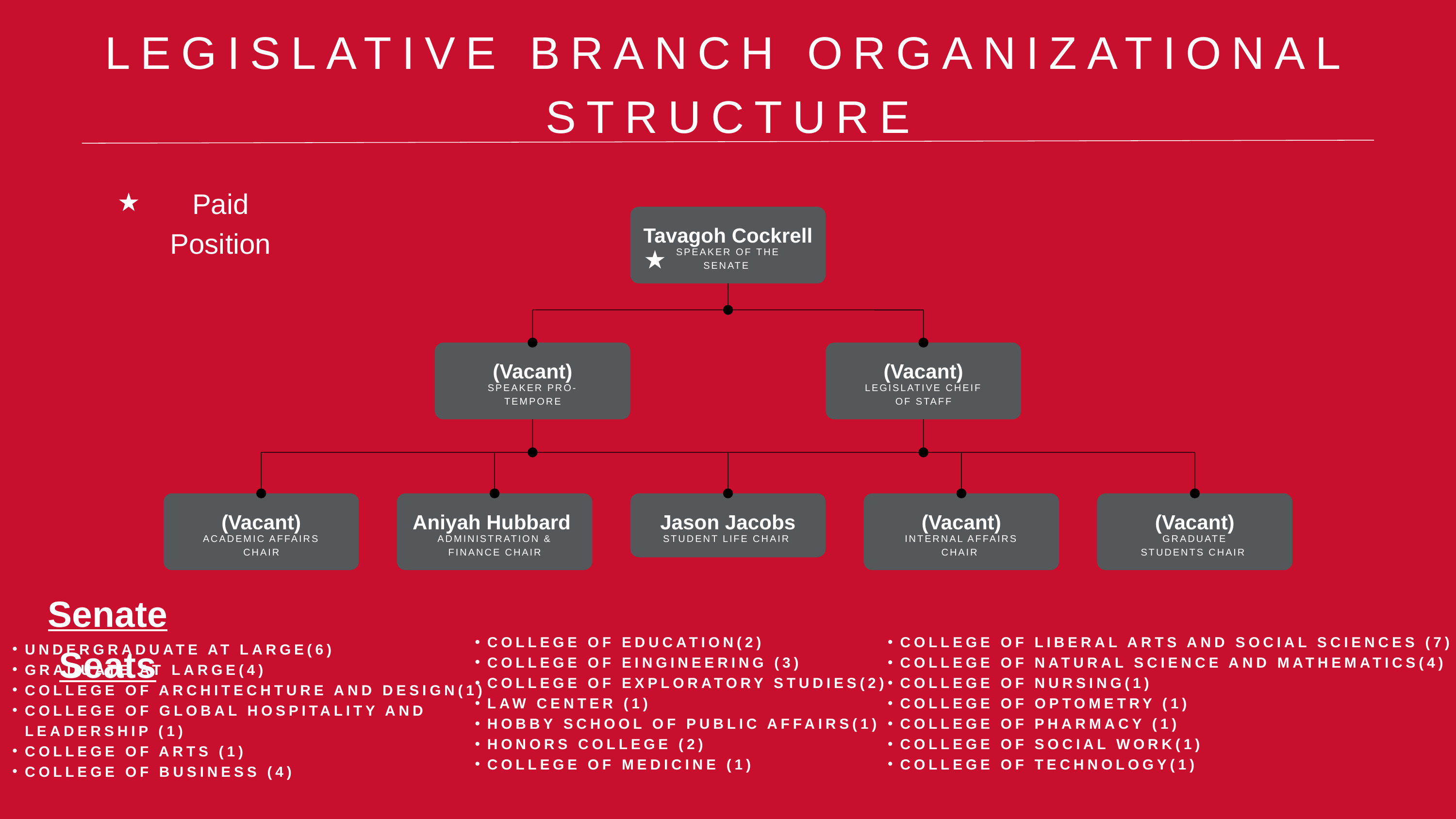

LEGISLATIVE BRANCH ORGANIZATIONAL STRUCTURE

Paid Position

Tavagoh Cockrell
SPEAKER OF THE SENATE

(Vacant)
SPEAKER PRO-TEMPORE

(Vacant)
LEGISLATIVE CHEIF OF STAFF

(Vacant)
ACADEMIC AFFAIRS CHAIR

Aniyah Hubbard
ADMINISTRATION & FINANCE CHAIR

Jason Jacobs
STUDENT LIFE CHAIR

(Vacant)
INTERNAL AFFAIRS CHAIR

(Vacant)
GRADUATE STUDENTS CHAIR
Senate Seats
COLLEGE OF EDUCATION(2)
COLLEGE OF EINGINEERING (3)
COLLEGE OF EXPLORATORY STUDIES(2)
LAW CENTER (1)
HOBBY SCHOOL OF PUBLIC AFFAIRS(1)
HONORS COLLEGE (2)
COLLEGE OF MEDICINE (1)

COLLEGE OF LIBERAL ARTS AND SOCIAL SCIENCES (7)
COLLEGE OF NATURAL SCIENCE AND MATHEMATICS(4)
COLLEGE OF NURSING(1)
COLLEGE OF OPTOMETRY (1)
COLLEGE OF PHARMACY (1)
COLLEGE OF SOCIAL WORK(1)
COLLEGE OF TECHNOLOGY(1)
UNDERGRADUATE AT LARGE(6)
GRADUATE AT LARGE(4)
COLLEGE OF ARCHITECHTURE AND DESIGN(1)
COLLEGE OF GLOBAL HOSPITALITY AND LEADERSHIP (1)
COLLEGE OF ARTS (1)
COLLEGE OF BUSINESS (4)